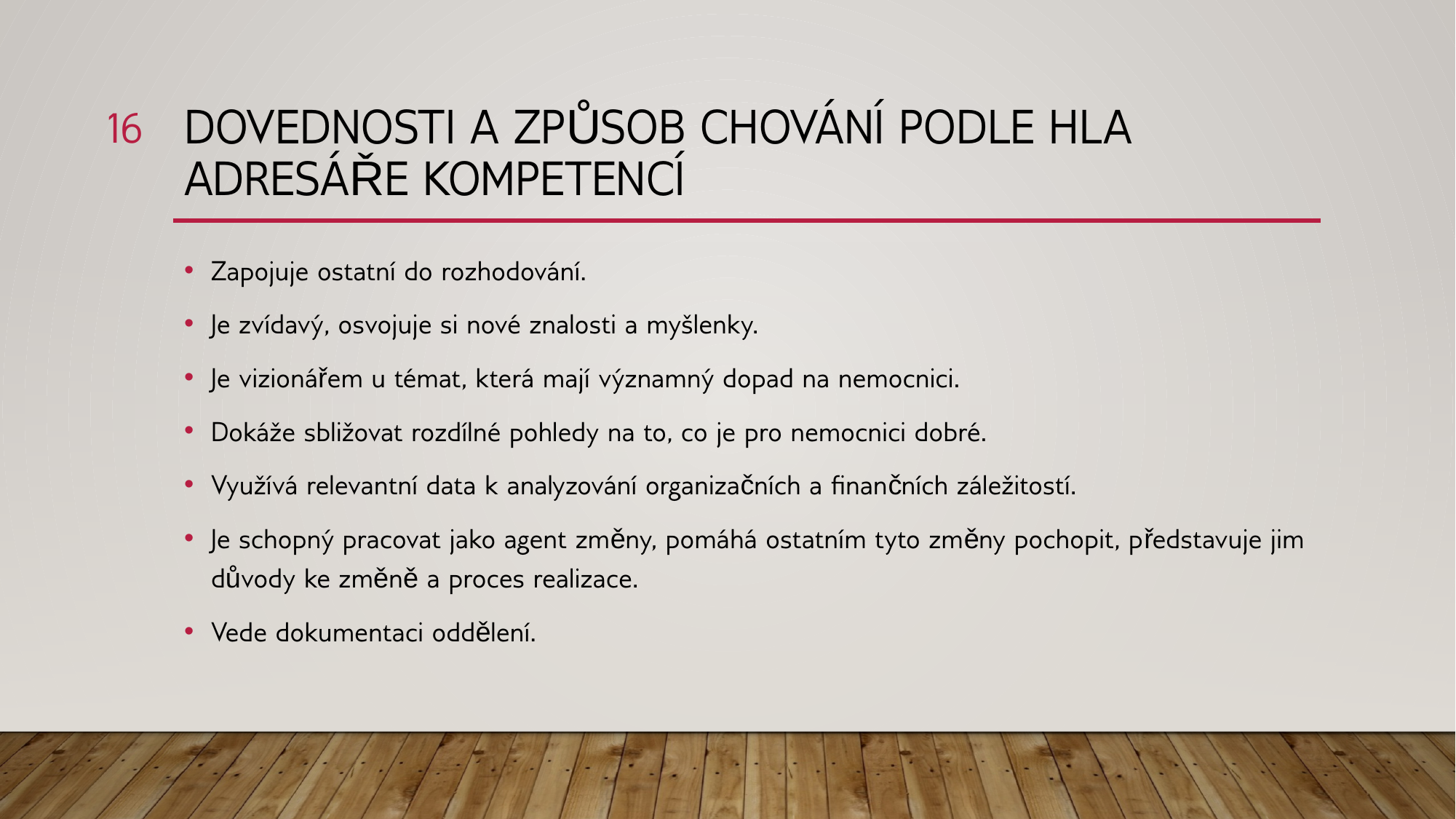

16
# Dovednosti a způsob chování podle HLA adresáře kompetencí
Zapojuje ostatní do rozhodování.
Je zvídavý, osvojuje si nové znalosti a myšlenky.
Je vizionářem u témat, která mají významný dopad na nemocnici.
Dokáže sbližovat rozdílné pohledy na to, co je pro nemocnici dobré.
Využívá relevantní data k analyzování organizačních a finančních záležitostí.
Je schopný pracovat jako agent změny, pomáhá ostatním tyto změny pochopit, představuje jim důvody ke změně a proces realizace.
Vede dokumentaci oddělení.